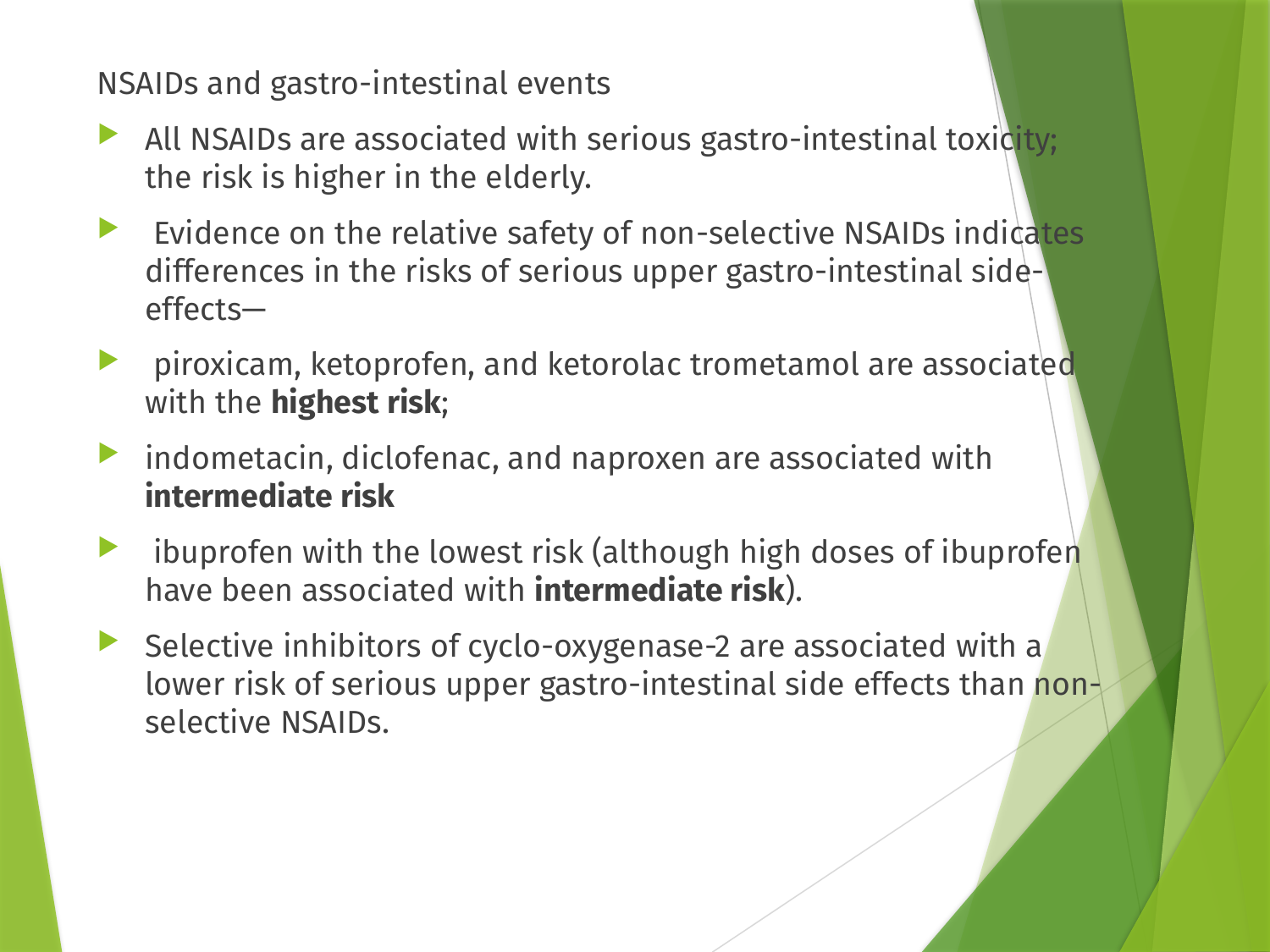

NSAIDs and gastro-intestinal events
All NSAIDs are associated with serious gastro-intestinal toxicity; the risk is higher in the elderly.
 Evidence on the relative safety of non-selective NSAIDs indicates differences in the risks of serious upper gastro-intestinal side-effects—
 piroxicam, ketoprofen, and ketorolac trometamol are associated with the highest risk;
indometacin, diclofenac, and naproxen are associated with intermediate risk
 ibuprofen with the lowest risk (although high doses of ibuprofen have been associated with intermediate risk).
Selective inhibitors of cyclo-oxygenase-2 are associated with a lower risk of serious upper gastro-intestinal side effects than non-selective NSAIDs.